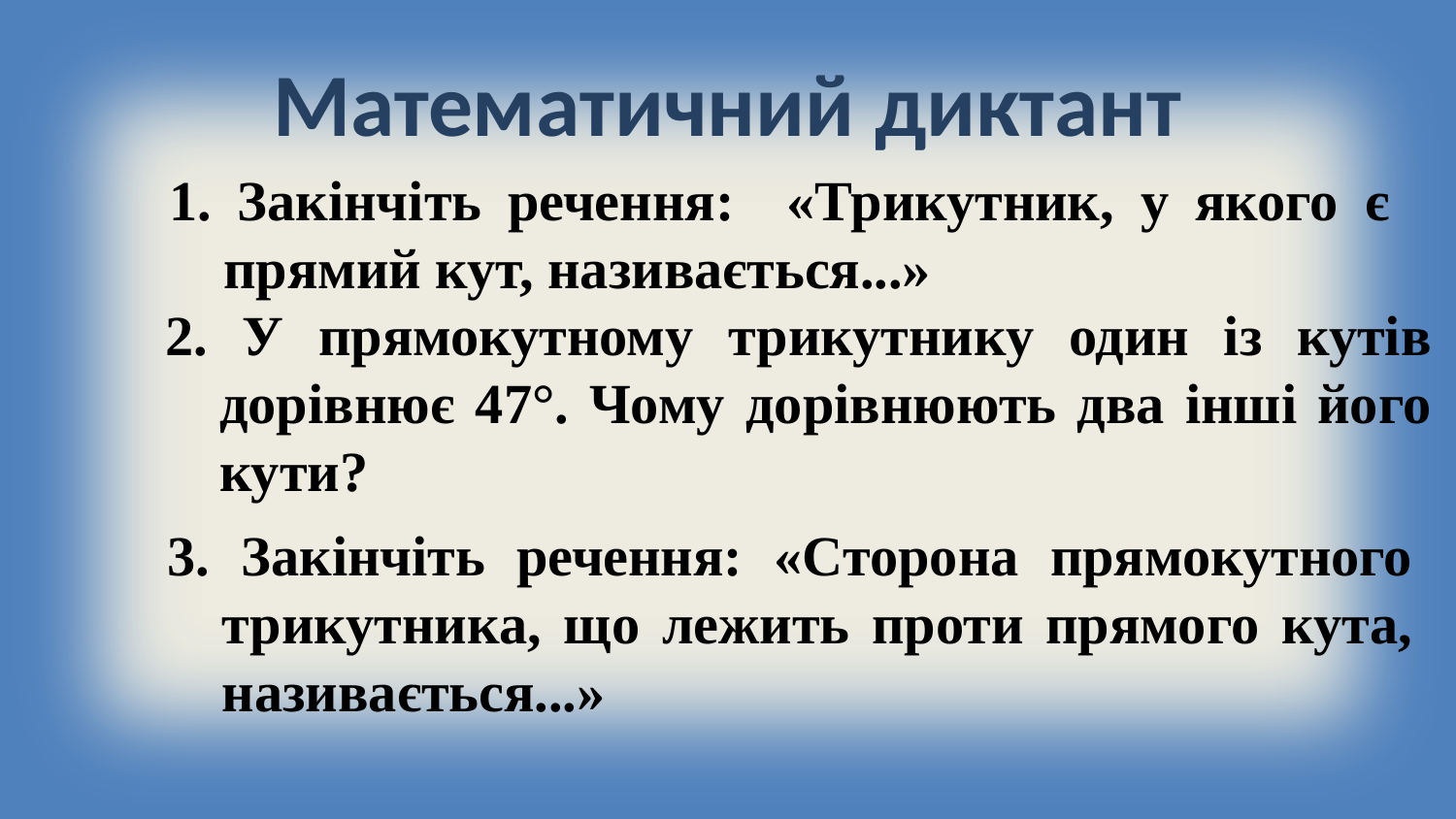

# Математичний диктант
1. Закінчіть речення:  «Трикутник, у якого є прямий кут, називається...»
2. У прямокутному трикутнику один із кутів дорівнює 47°. Чому дорівнюють два інші його кути?
3. Закінчіть речення: «Сторона прямокутного трикутника, що лежить проти прямого кута, називається...»